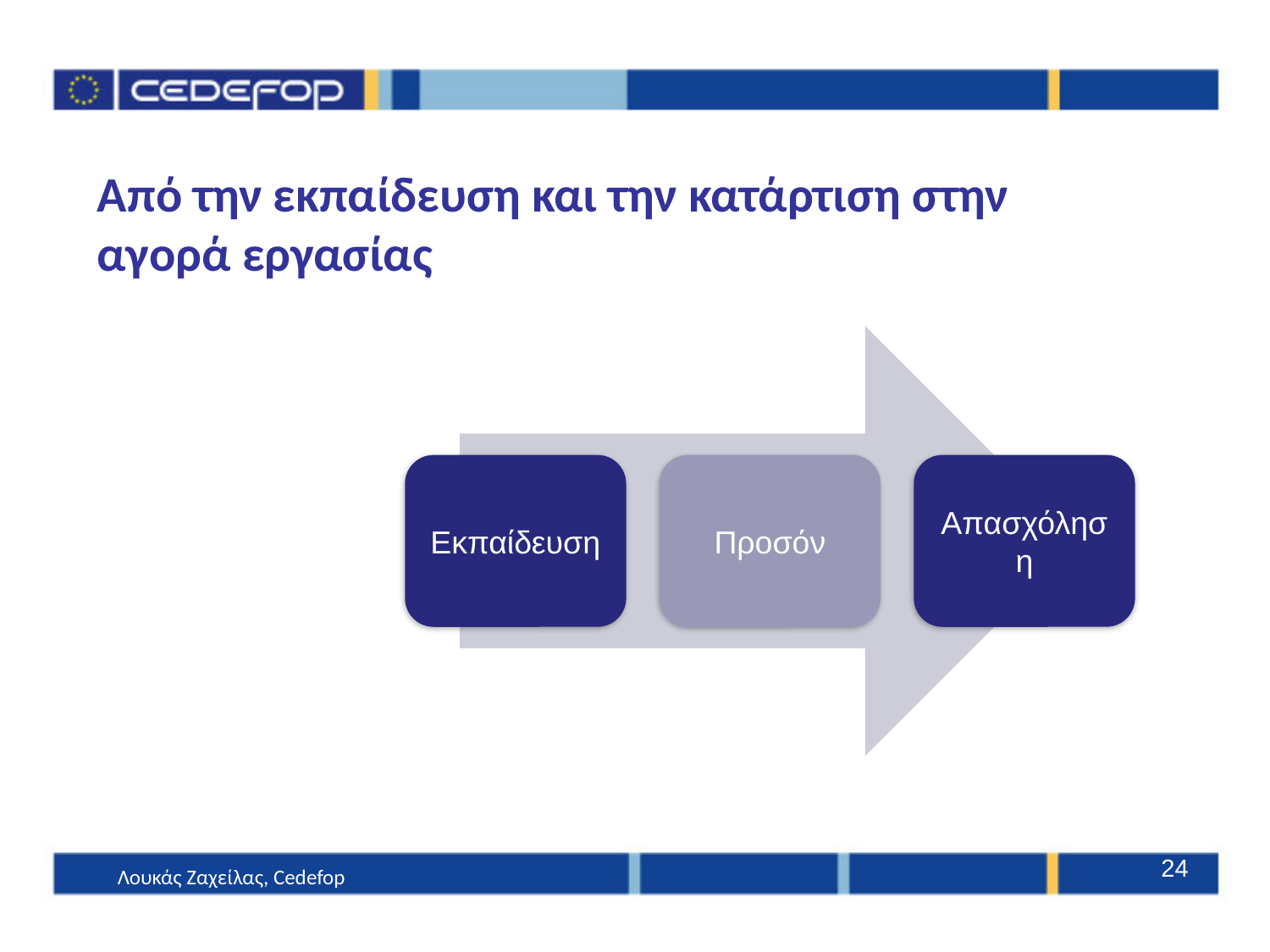

Από την εκπαίδευση και την κατάρτιση στην αγορά εργασίας
Εκπαίδευση
Προσόν
Απασχόληση
24
Λουκάς Ζαχείλας, Cedefop